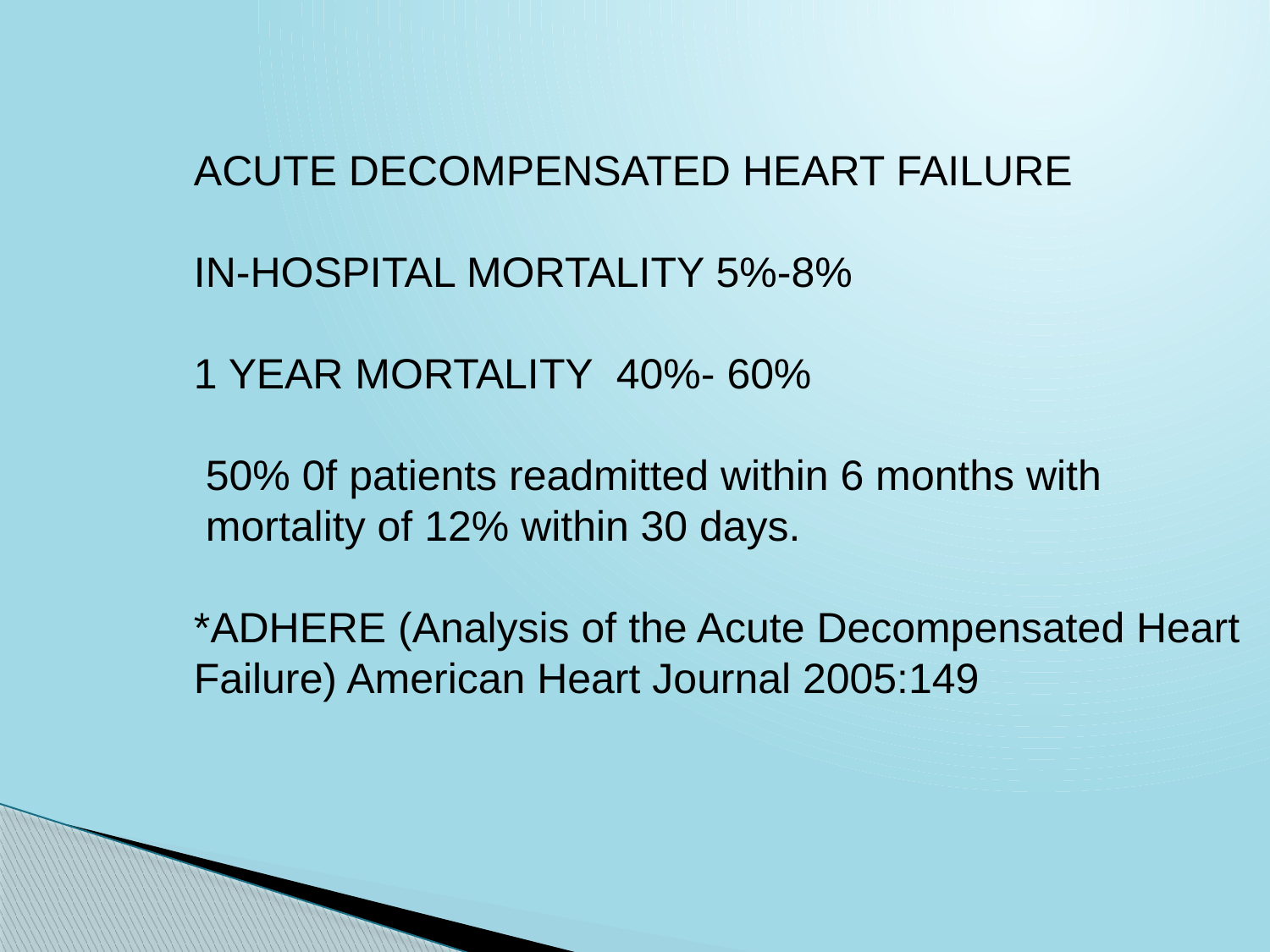

ACUTE DECOMPENSATED HEART FAILURE

IN-HOSPITAL MORTALITY 5%-8%

1 YEAR MORTALITY  40%- 60%

 50% 0f patients readmitted within 6 months with
 mortality of 12% within 30 days.

*ADHERE (Analysis of the Acute Decompensated Heart
Failure) American Heart Journal 2005:149